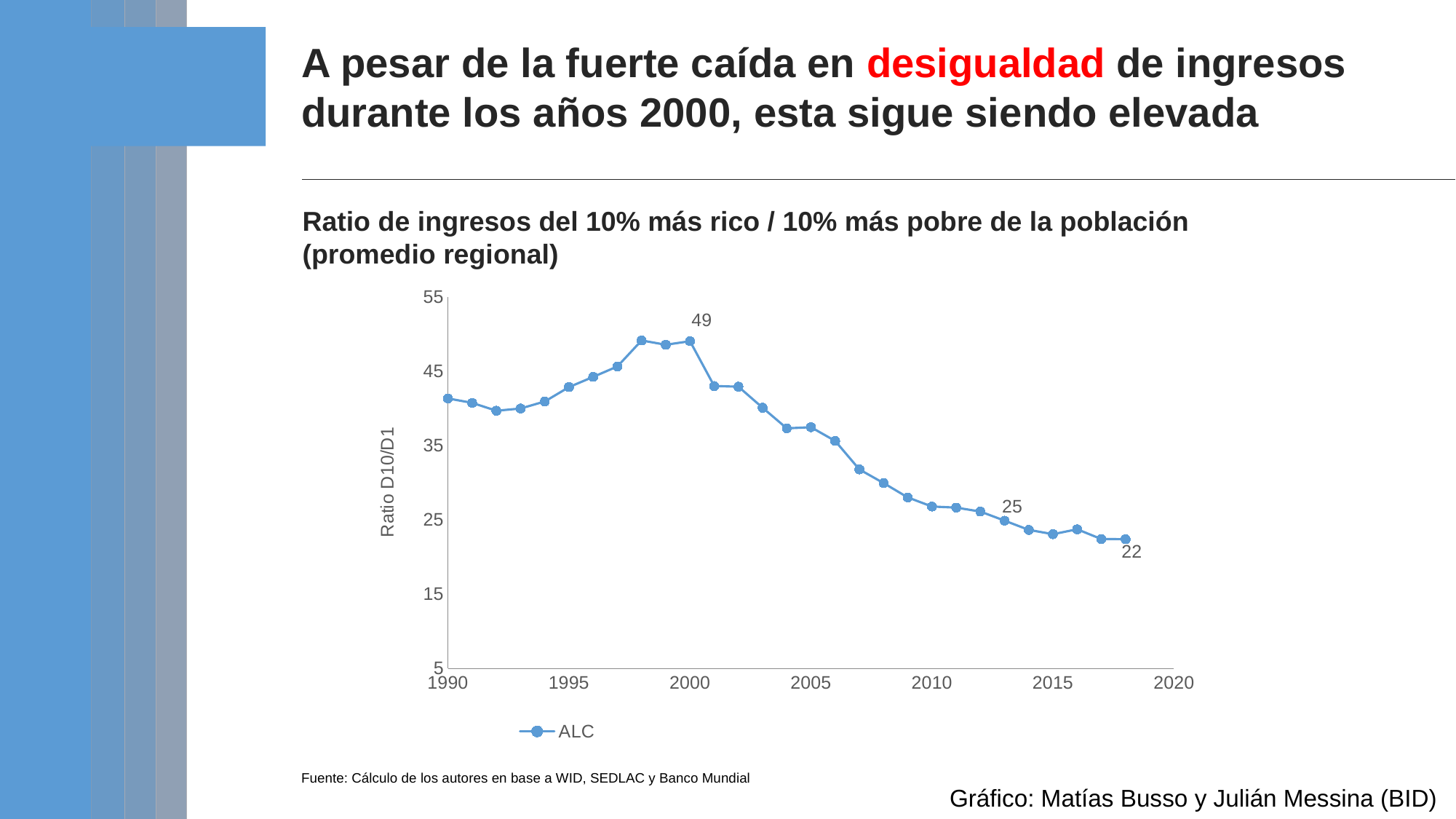

A pesar de la fuerte caída en desigualdad de ingresos durante los años 2000, esta sigue siendo elevada
Ratio de ingresos del 10% más rico / 10% más pobre de la población
(promedio regional)

### Chart

| Category | ALC |
|---|---|
25
Fuente: Cálculo de los autores en base a WID, SEDLAC y Banco Mundial
Gráfico: Matías Busso y Julián Messina (BID)